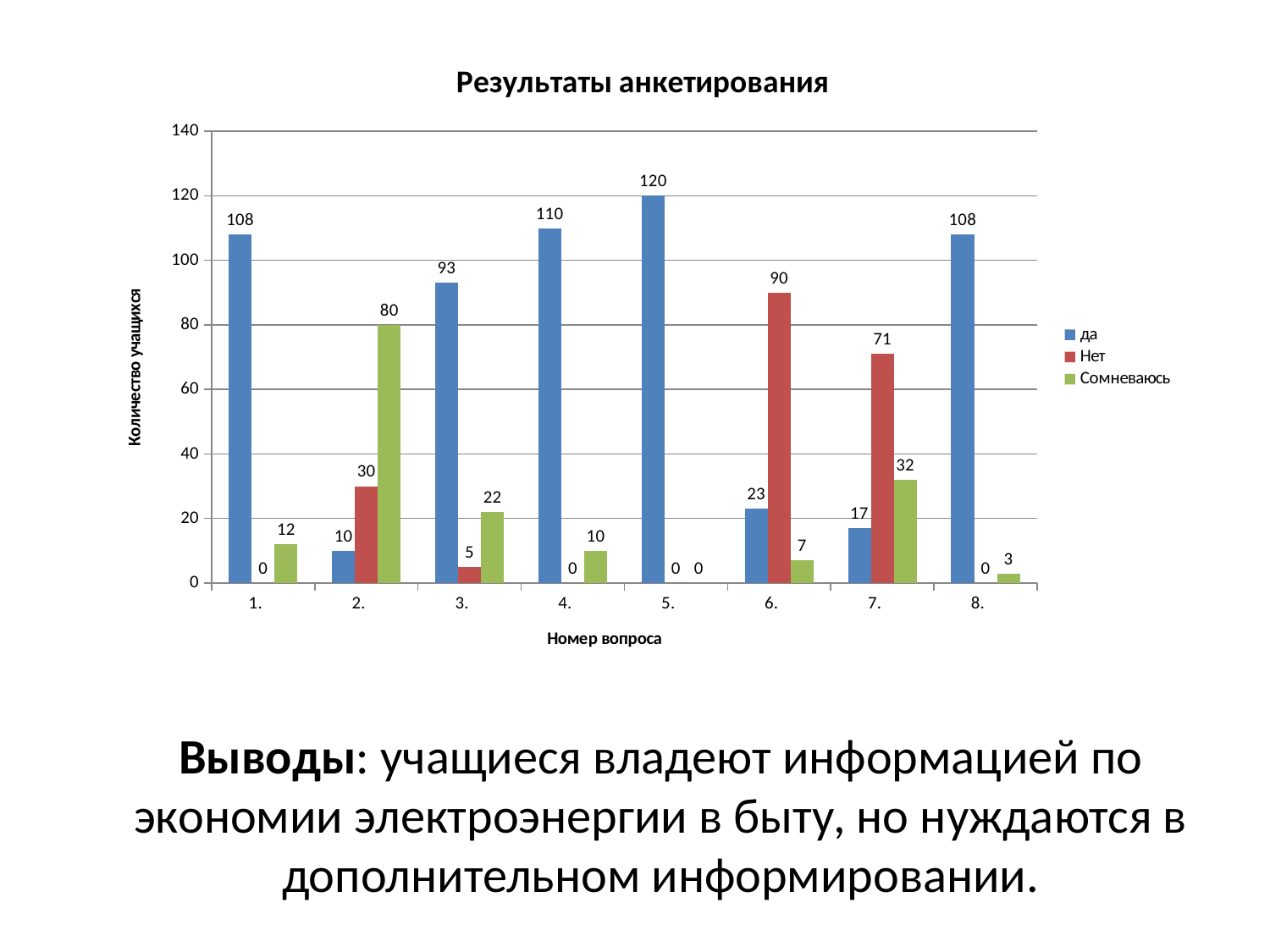

### Chart: Результаты анкетирования

| Category | да | Нет | Сомневаюсь |
|---|---|---|---|
| 1.     | 108.0 | 0.0 | 12.0 |
| 2.     | 10.0 | 30.0 | 80.0 |
| 3.     | 93.0 | 5.0 | 22.0 |
| 4.     | 110.0 | 0.0 | 10.0 |
| 5.     | 120.0 | 0.0 | 0.0 |
| 6.     | 23.0 | 90.0 | 7.0 |
| 7.     | 17.0 | 71.0 | 32.0 |
| 8.     | 108.0 | 0.0 | 3.0 |
# Выводы: учащиеся владеют информацией по экономии электроэнергии в быту, но нуждаются в дополнительном информировании.